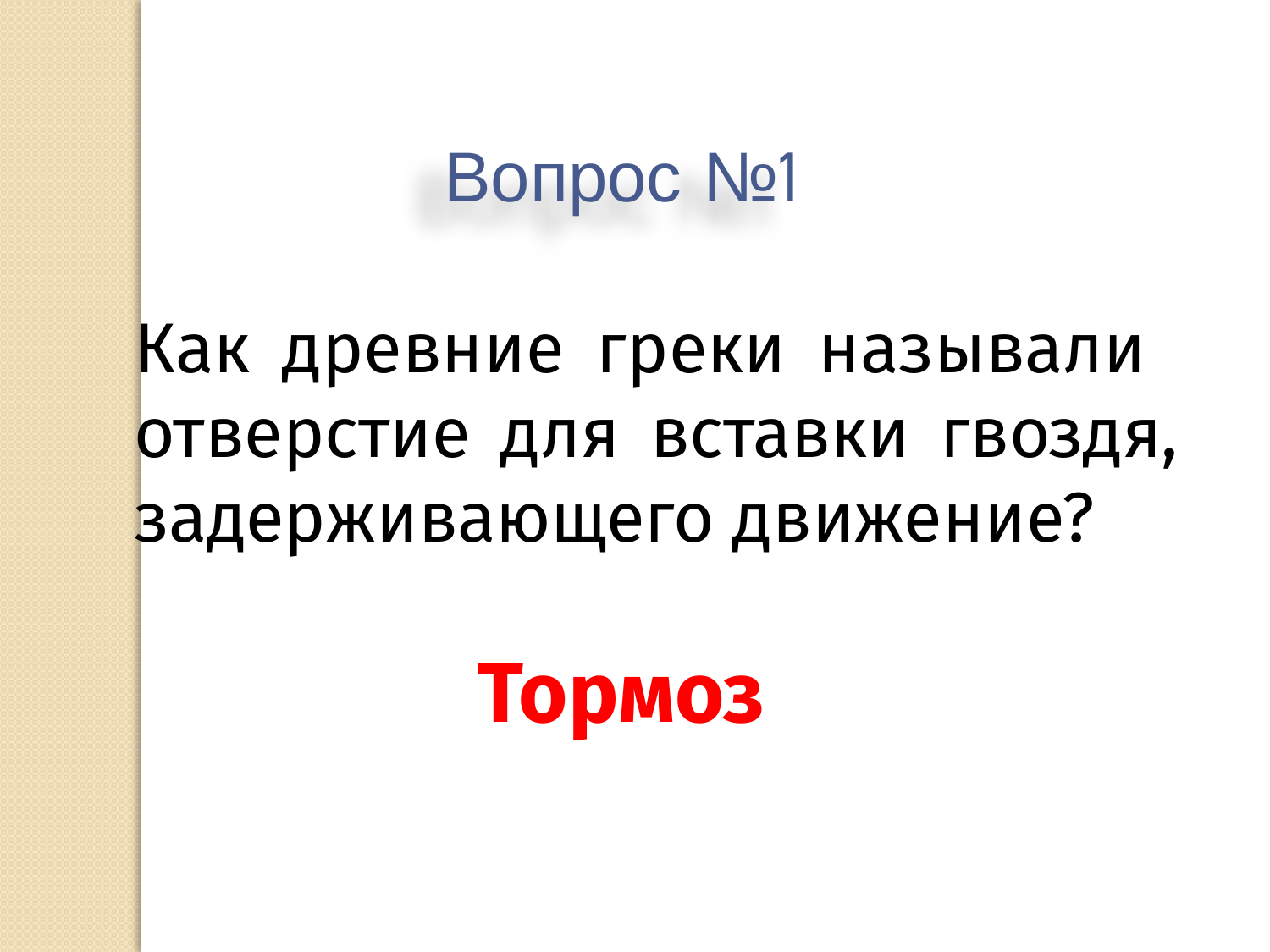

Вопрос №1
Как древние греки называли  отверстие для вставки гвоздя, задерживающего движение?
Тормоз